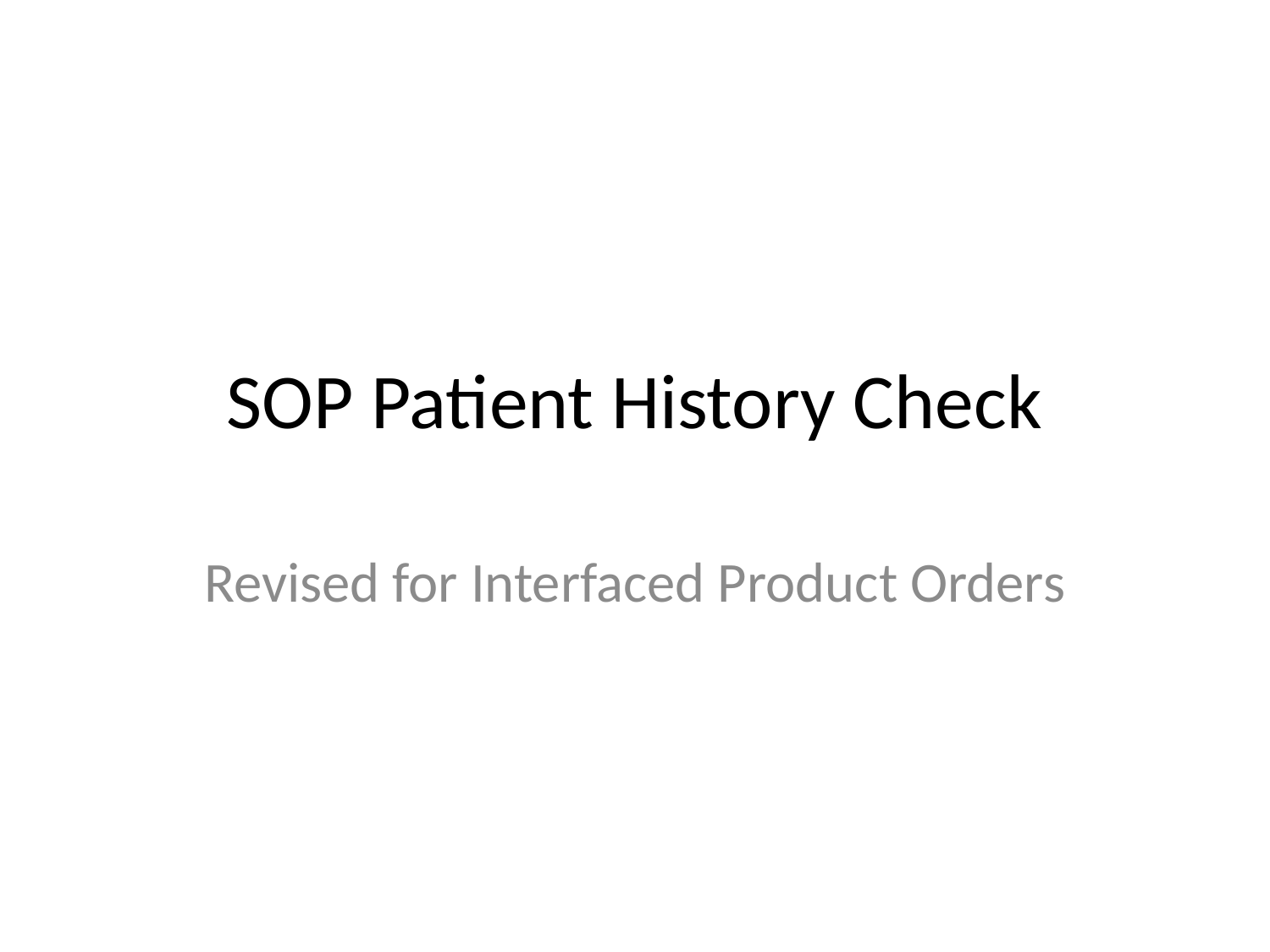

# SOP Patient History Check
Revised for Interfaced Product Orders